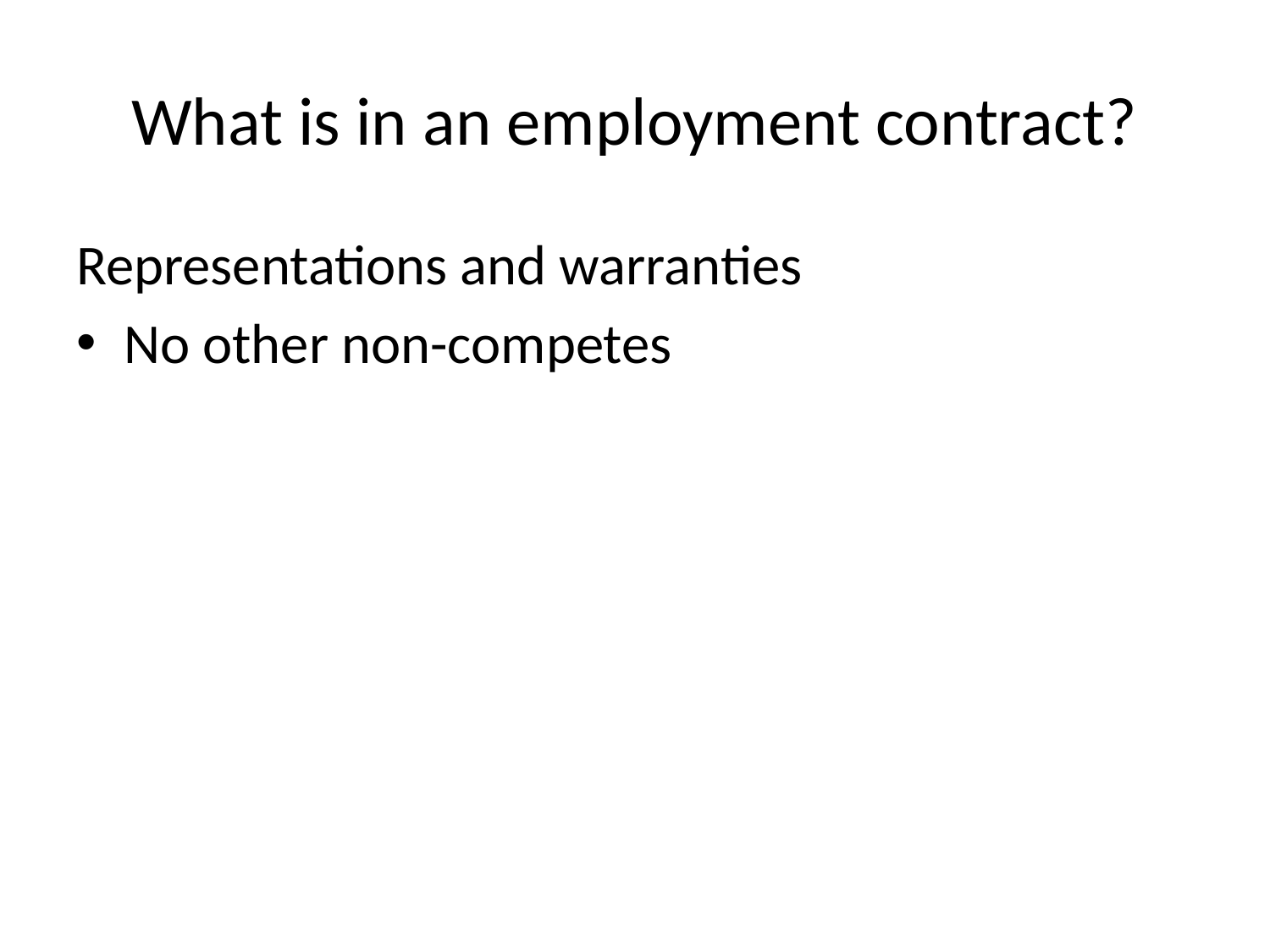

# What is in an employment contract?
Representations and warranties
No other non-competes